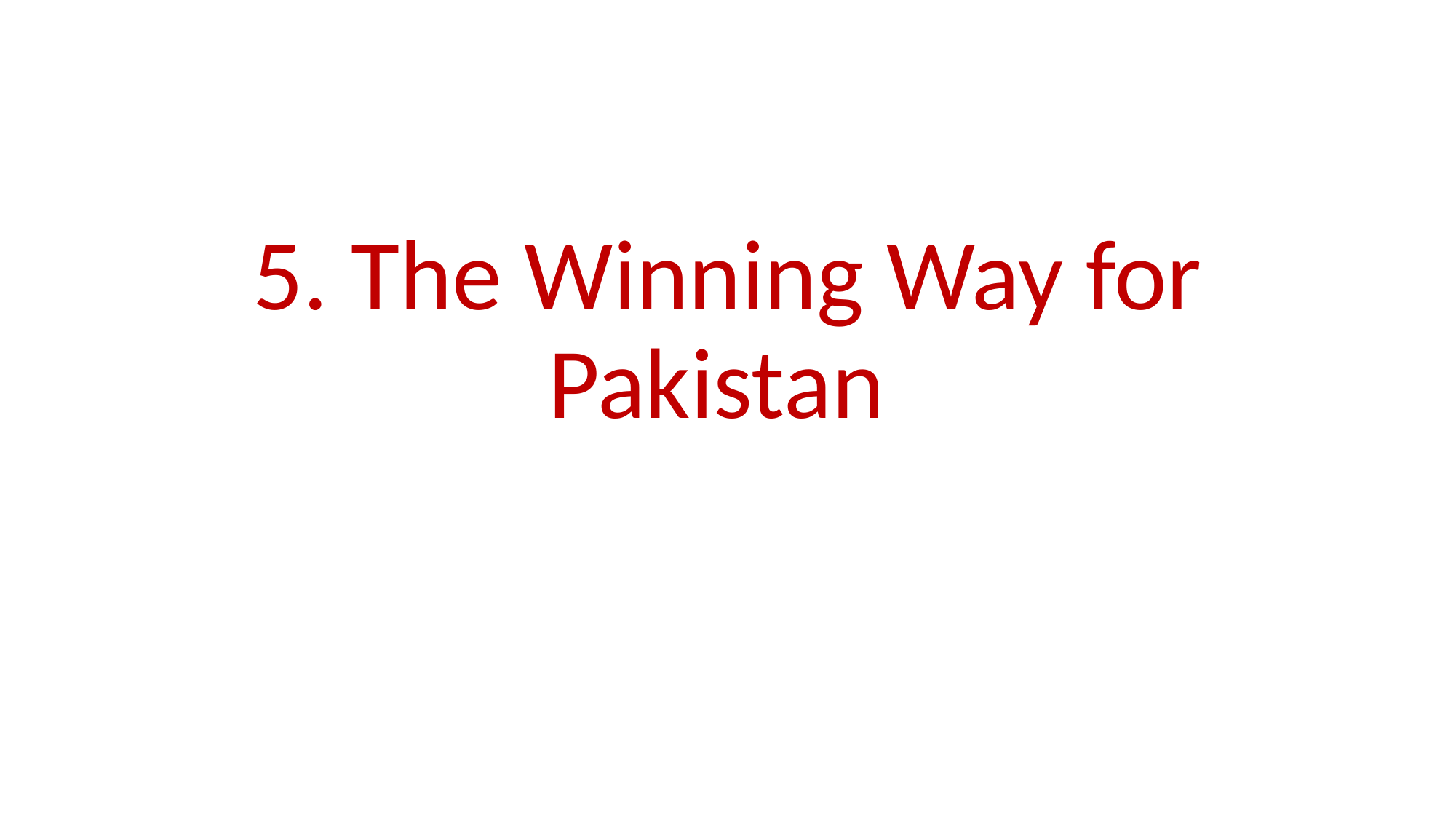

#
5. The Winning Way for Pakistan